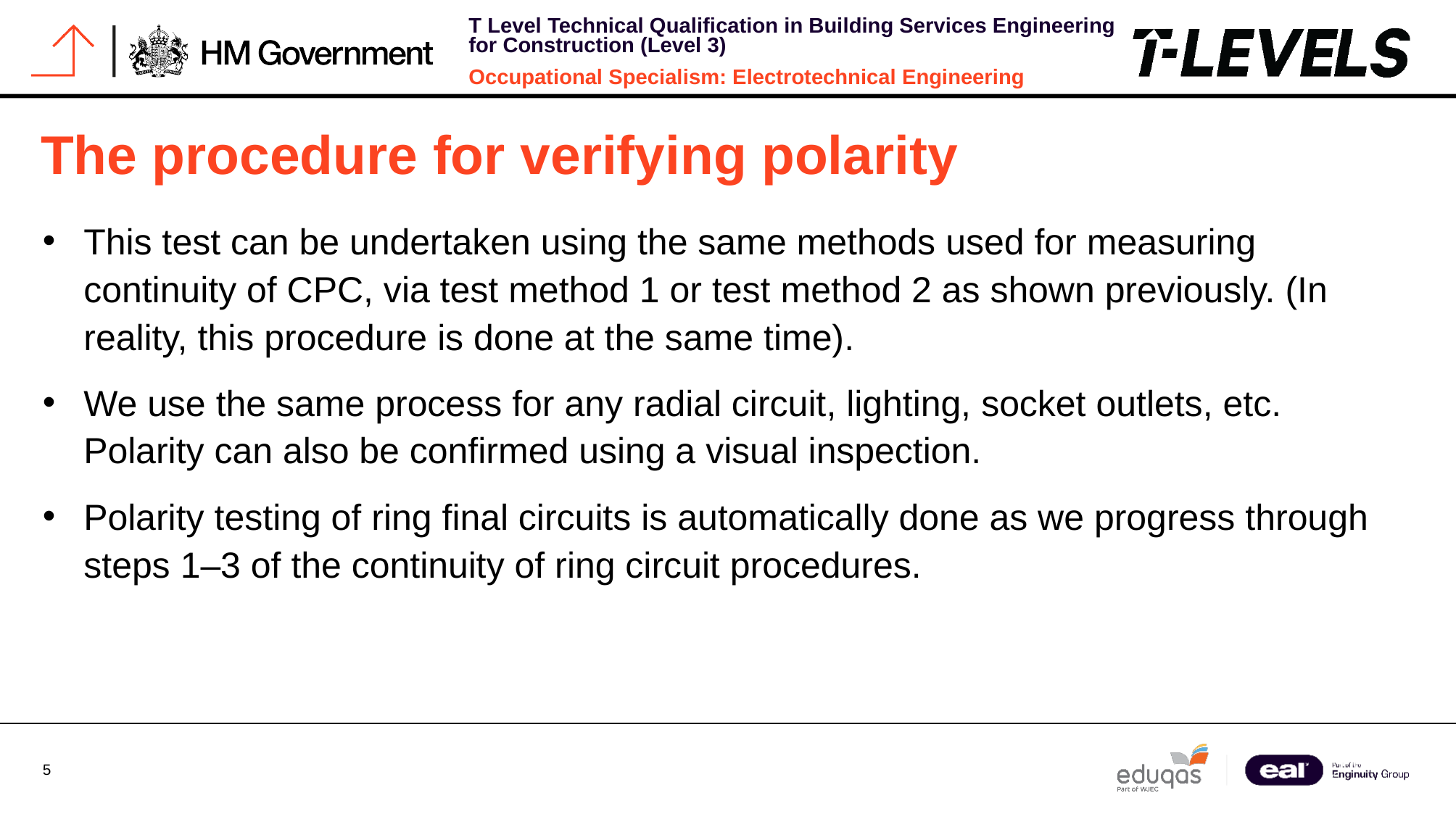

# The procedure for verifying polarity
This test can be undertaken using the same methods used for measuring continuity of CPC, via test method 1 or test method 2 as shown previously. (In reality, this procedure is done at the same time).
We use the same process for any radial circuit, lighting, socket outlets, etc. Polarity can also be confirmed using a visual inspection.
Polarity testing of ring final circuits is automatically done as we progress through steps 1–3 of the continuity of ring circuit procedures.